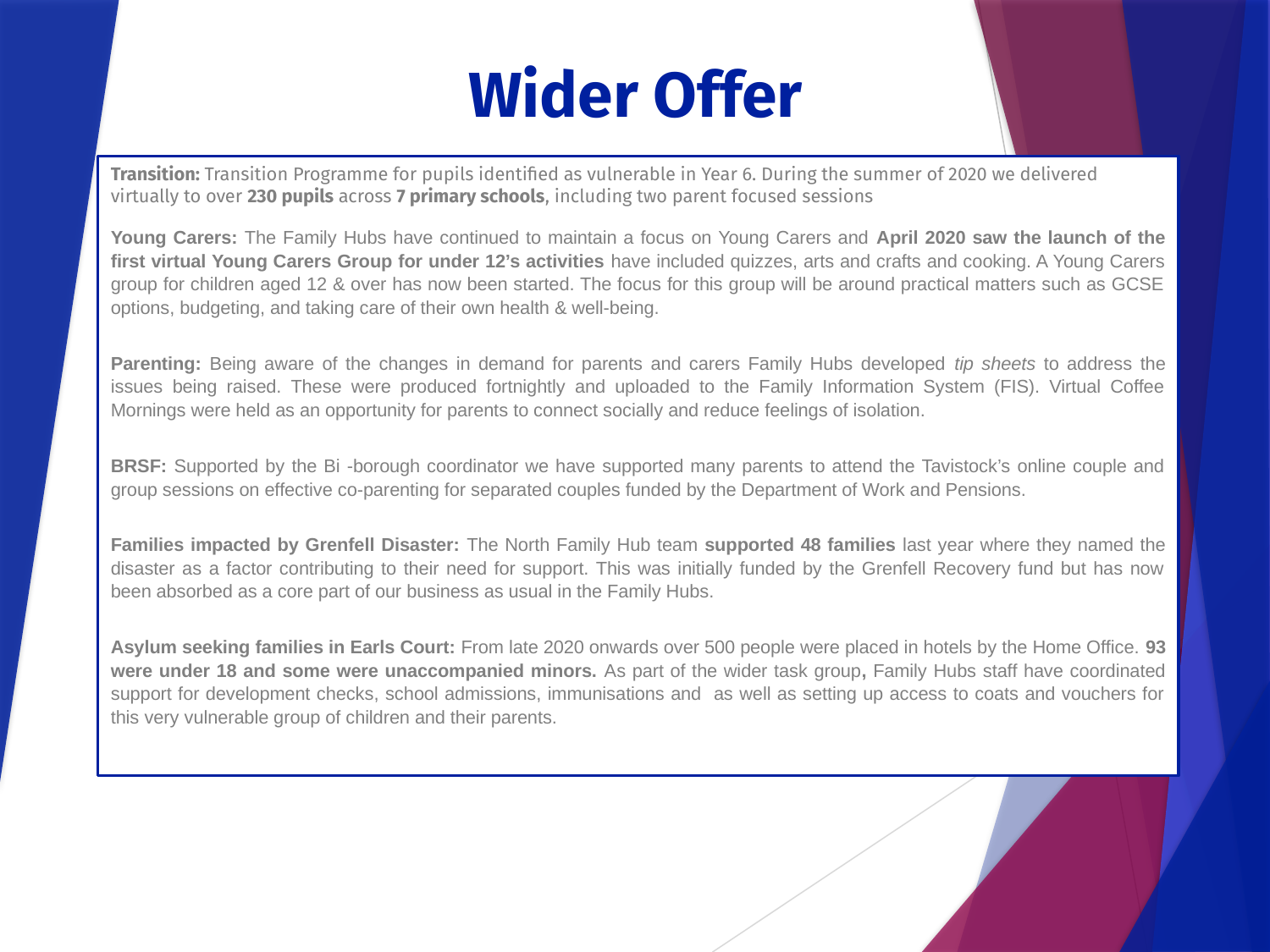

# Wider Offer
Transition: Transition Programme for pupils identified as vulnerable in Year 6. During the summer of 2020 we delivered virtually to over 230 pupils across 7 primary schools, including two parent focused sessions
Young Carers: The Family Hubs have continued to maintain a focus on Young Carers and April 2020 saw the launch of the first virtual Young Carers Group for under 12’s activities have included quizzes, arts and crafts and cooking. A Young Carers group for children aged 12 & over has now been started. The focus for this group will be around practical matters such as GCSE options, budgeting, and taking care of their own health & well-being.
Parenting: Being aware of the changes in demand for parents and carers Family Hubs developed tip sheets to address the issues being raised. These were produced fortnightly and uploaded to the Family Information System (FIS). Virtual Coffee Mornings were held as an opportunity for parents to connect socially and reduce feelings of isolation.
BRSF: Supported by the Bi -borough coordinator we have supported many parents to attend the Tavistock’s online couple and group sessions on effective co-parenting for separated couples funded by the Department of Work and Pensions.
Families impacted by Grenfell Disaster: The North Family Hub team supported 48 families last year where they named the disaster as a factor contributing to their need for support. This was initially funded by the Grenfell Recovery fund but has now been absorbed as a core part of our business as usual in the Family Hubs.
Asylum seeking families in Earls Court: From late 2020 onwards over 500 people were placed in hotels by the Home Office. 93 were under 18 and some were unaccompanied minors. As part of the wider task group, Family Hubs staff have coordinated support for development checks, school admissions, immunisations and  as well as setting up access to coats and vouchers for this very vulnerable group of children and their parents.